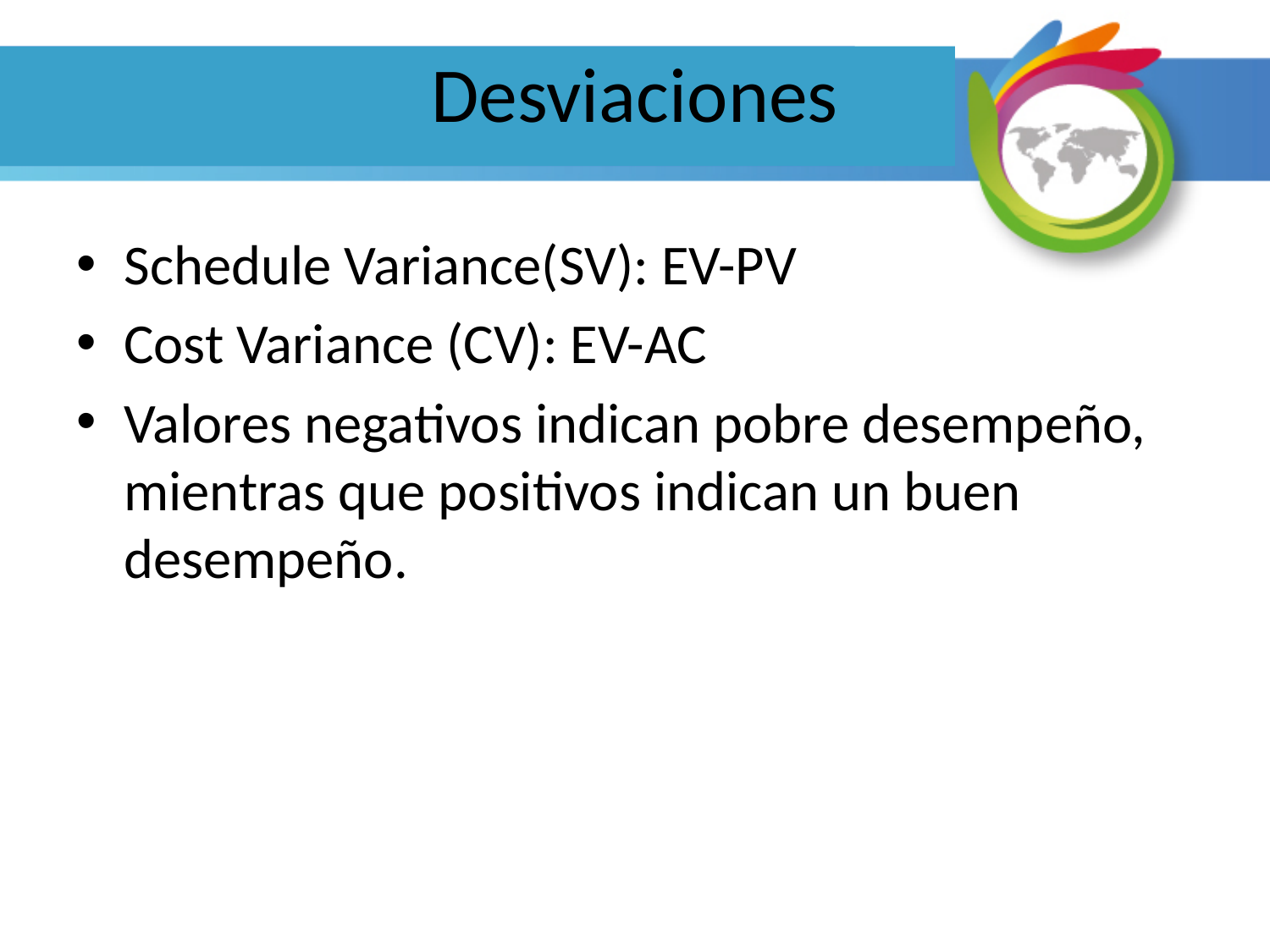

# Desviaciones
Schedule Variance(SV): EV-PV
Cost Variance (CV): EV-AC
Valores negativos indican pobre desempeño, mientras que positivos indican un buen desempeño.